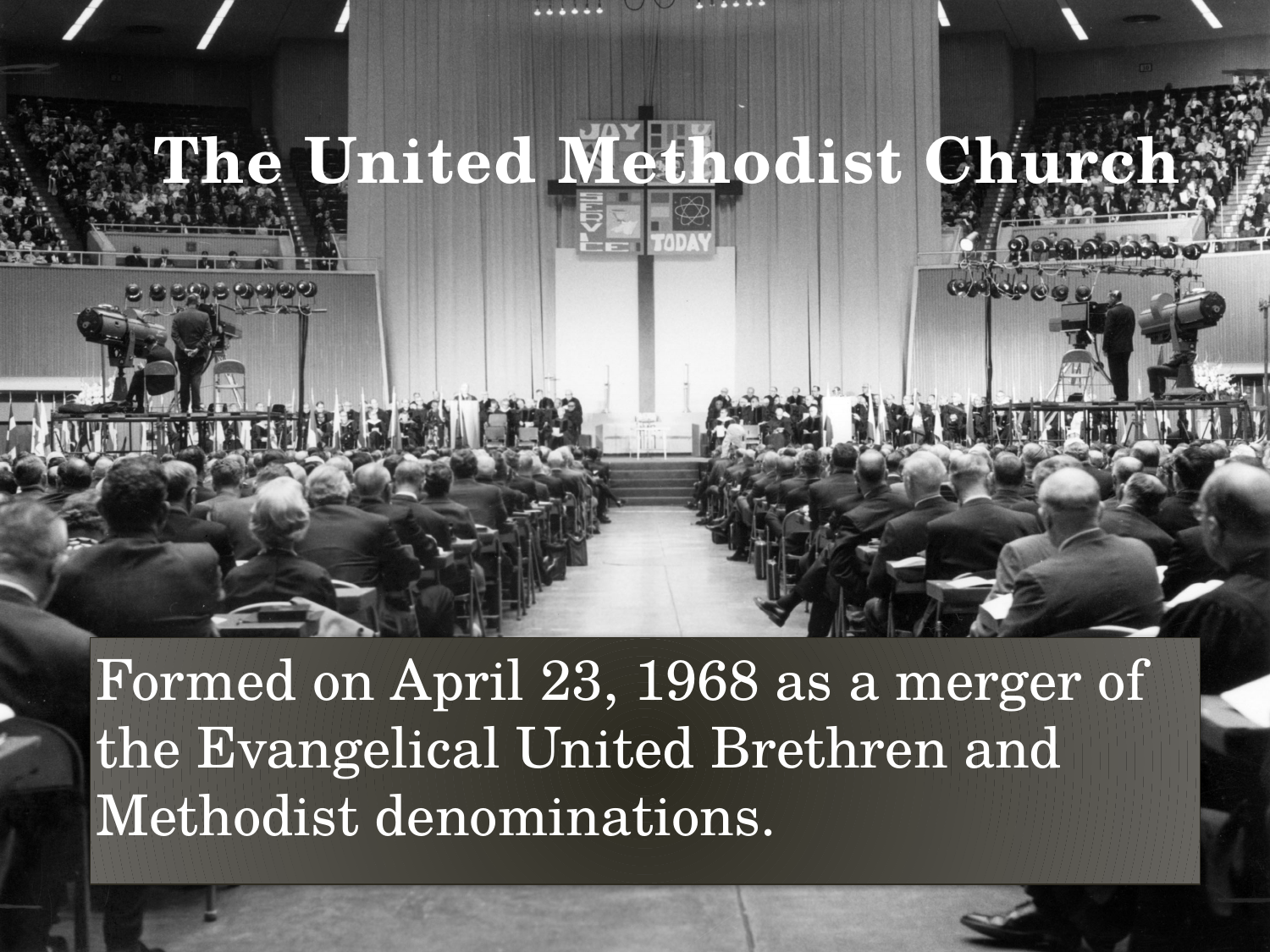

# The United Methodist Church
Formed on April 23, 1968 as a merger of the Evangelical United Brethren and Methodist denominations.